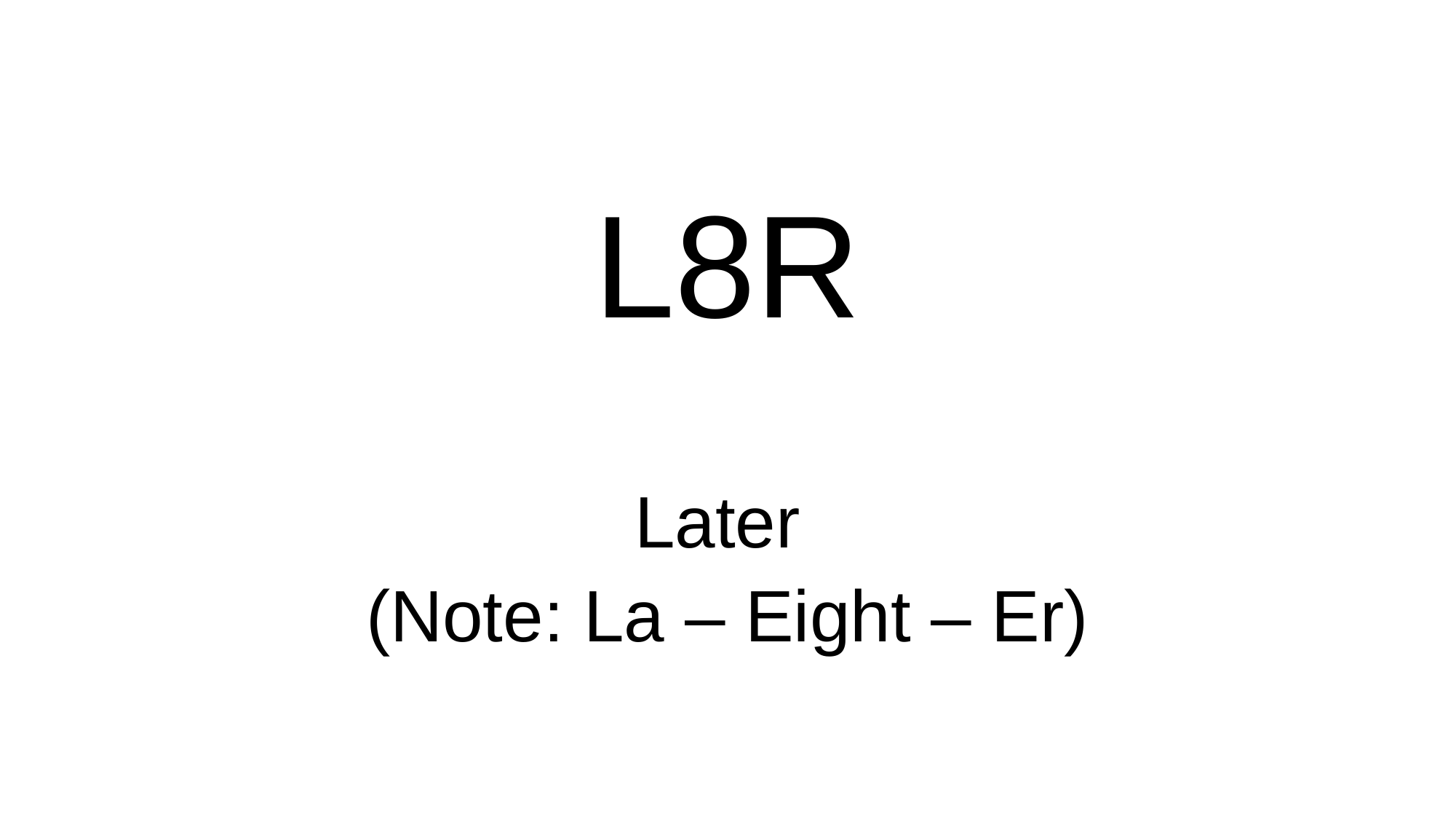

# L8R
Later
(Note: La – Eight – Er)